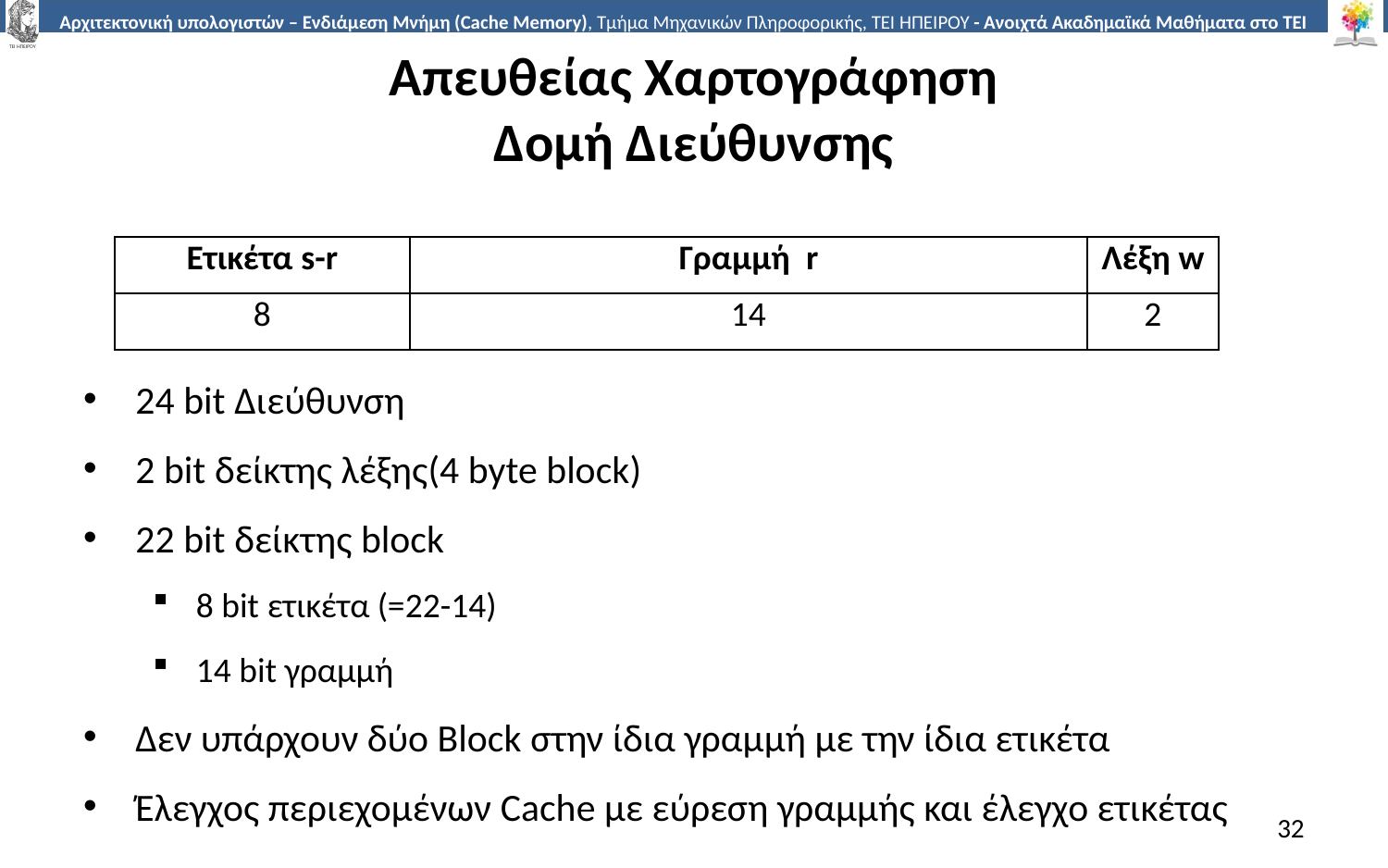

# Απευθείας Χαρτογράφηση Δομή Διεύθυνσης
| Ετικέτα s-r | Γραμμή r | Λέξη w |
| --- | --- | --- |
| 8 | 14 | 2 |
24 bit Διεύθυνση
2 bit δείκτης λέξης(4 byte block)
22 bit δείκτης block
8 bit ετικέτα (=22-14)
14 bit γραμμή
Δεν υπάρχουν δύο Block στην ίδια γραμμή με την ίδια ετικέτα
Έλεγχος περιεχομένων Cache με εύρεση γραμμής και έλεγχο ετικέτας
32